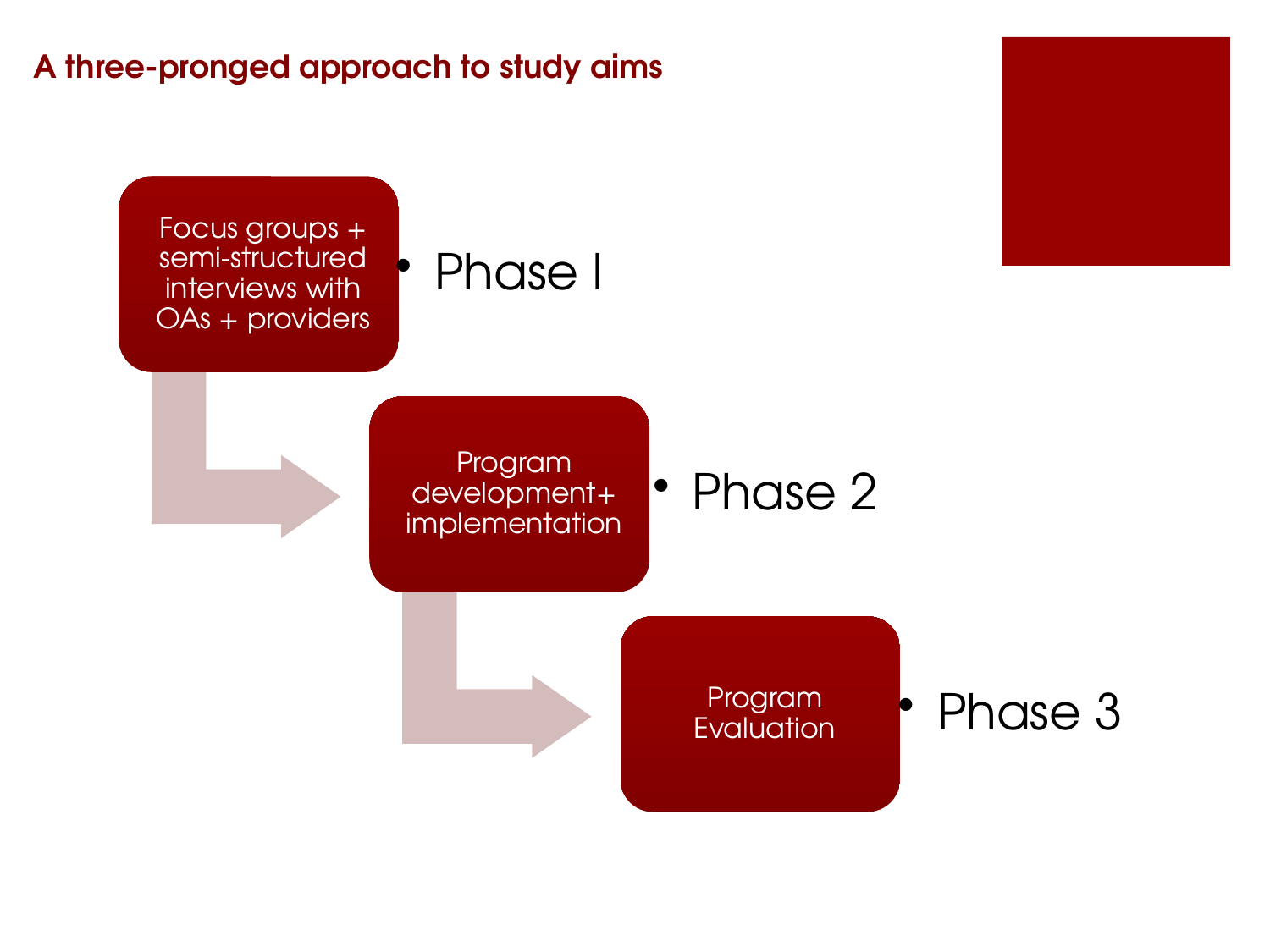

A three-pronged approach to study aims
Focus groups + semi-structured interviews with OAs + providers
Phase I
Program development+ implementation
Phase 2
Program Evaluation
Phase 3